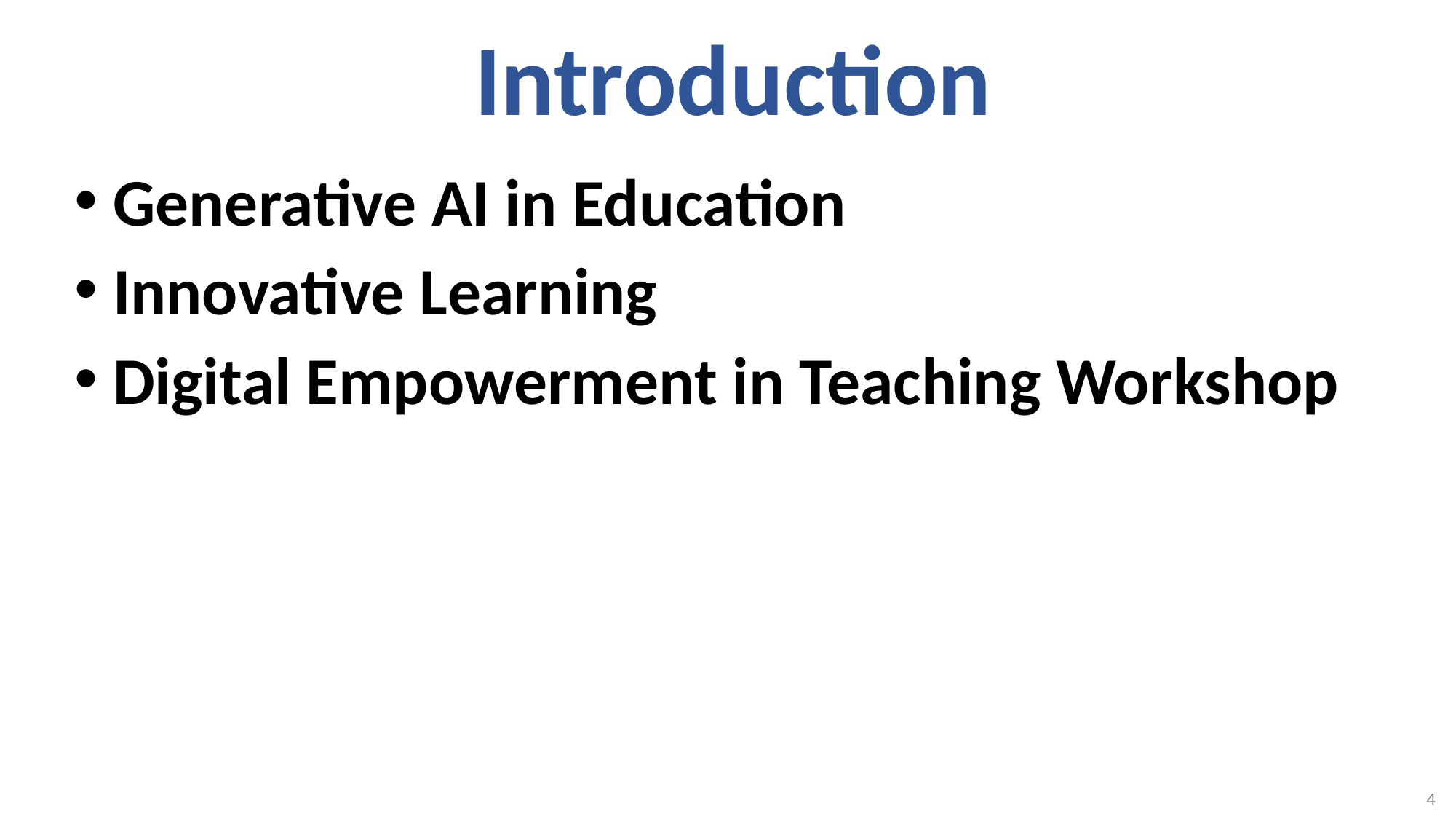

# Introduction
Generative AI in Education
Innovative Learning
Digital Empowerment in Teaching Workshop

4